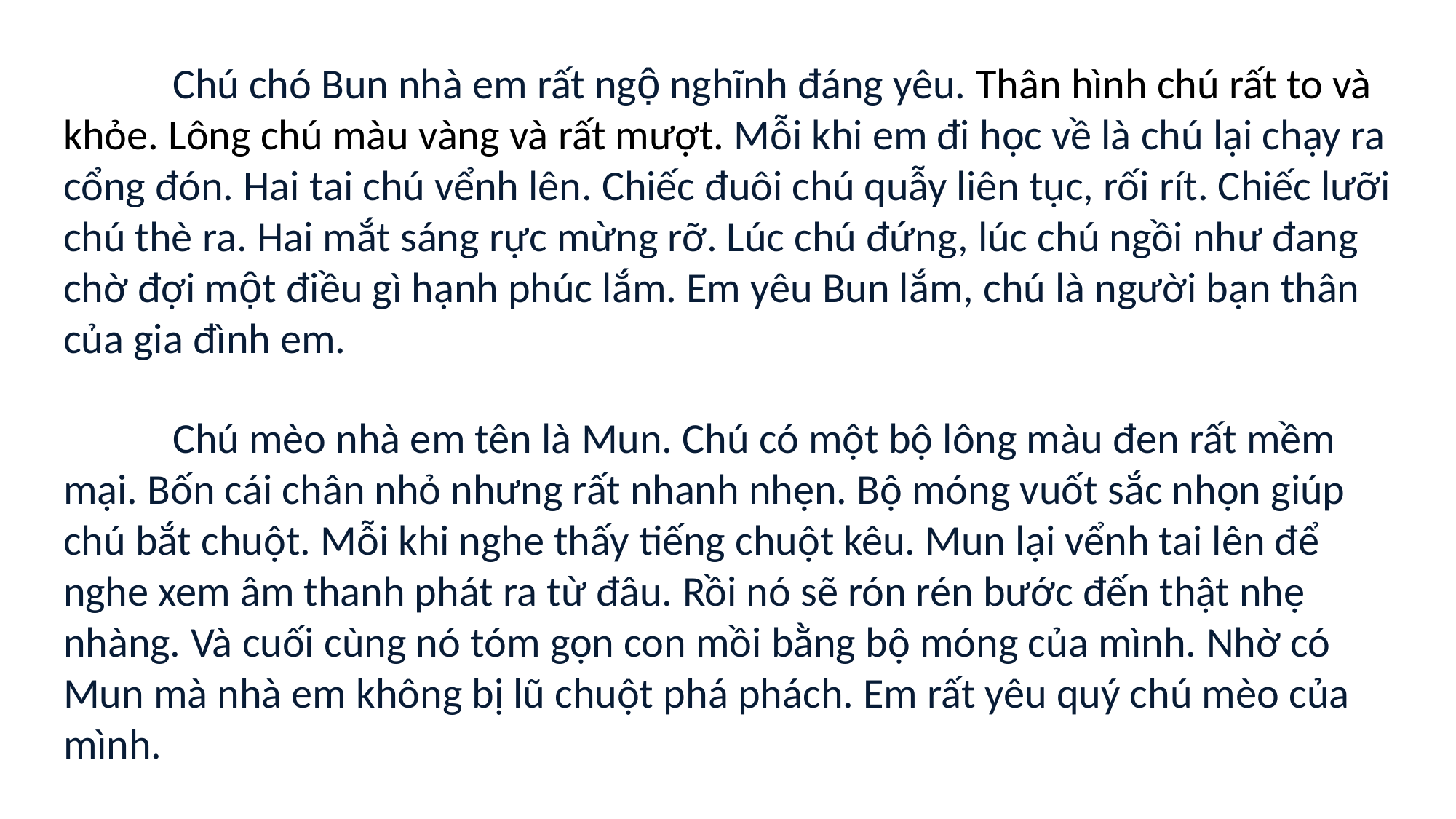

Chú chó Bun nhà em rất ngộ nghĩnh đáng yêu. Thân hình chú rất to và khỏe. Lông chú màu vàng và rất mượt. Mỗi khi em đi học về là chú lại chạy ra cổng đón. Hai tai chú vểnh lên. Chiếc đuôi chú quẫy liên tục, rối rít. Chiếc lưỡi chú thè ra. Hai mắt sáng rực mừng rỡ. Lúc chú đứng, lúc chú ngồi như đang chờ đợi một điều gì hạnh phúc lắm. Em yêu Bun lắm, chú là người bạn thân của gia đình em.
	Chú mèo nhà em tên là Mun. Chú có một bộ lông màu đen rất mềm mại. Bốn cái chân nhỏ nhưng rất nhanh nhẹn. Bộ móng vuốt sắc nhọn giúp chú bắt chuột. Mỗi khi nghe thấy tiếng chuột kêu. Mun lại vểnh tai lên để nghe xem âm thanh phát ra từ đâu. Rồi nó sẽ rón rén bước đến thật nhẹ nhàng. Và cuối cùng nó tóm gọn con mồi bằng bộ móng của mình. Nhờ có Mun mà nhà em không bị lũ chuột phá phách. Em rất yêu quý chú mèo của mình.